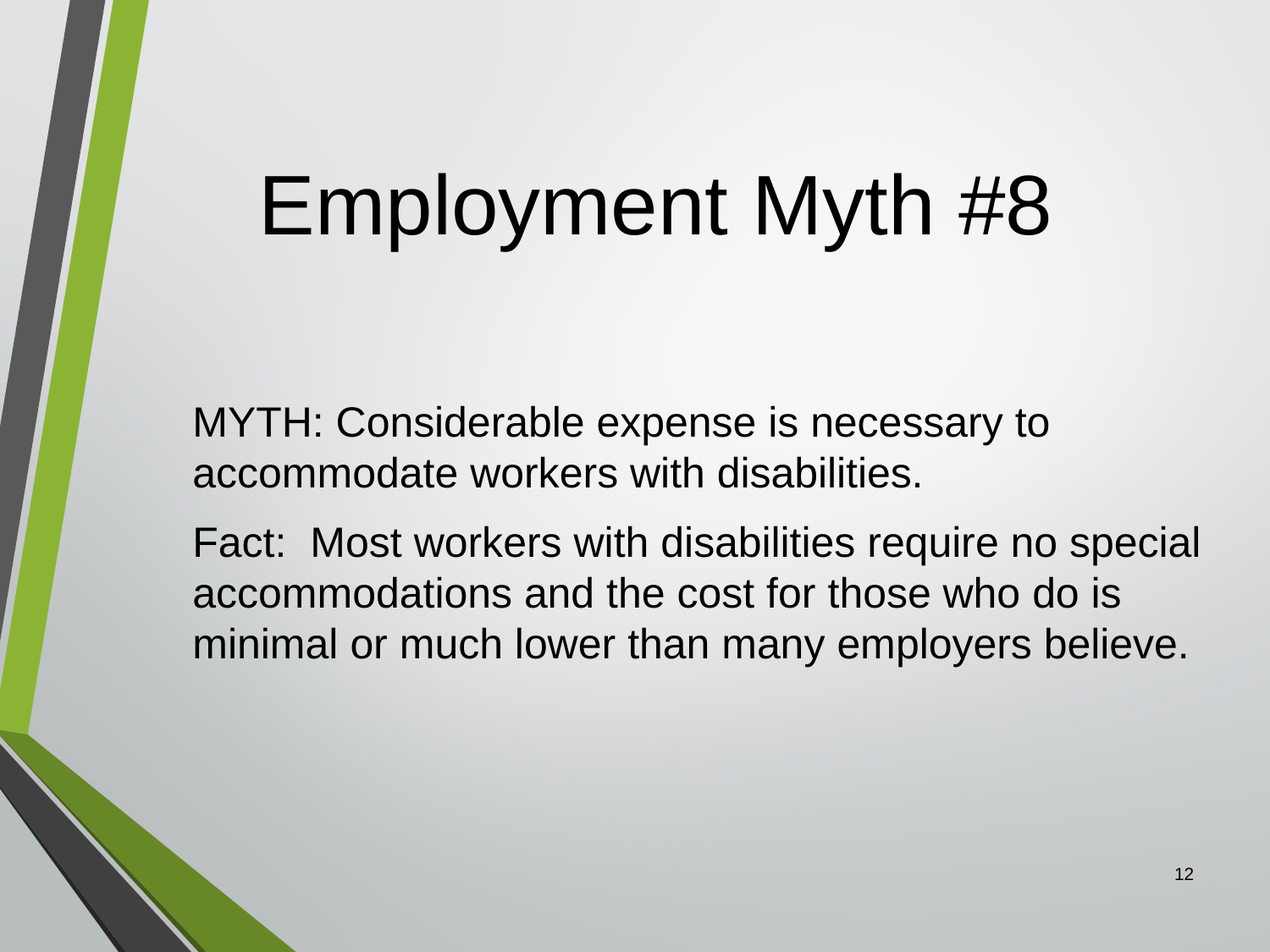

# Employment Myth #8
MYTH: Considerable expense is necessary to accommodate workers with disabilities.
Fact:  Most workers with disabilities require no special accommodations and the cost for those who do is minimal or much lower than many employers believe.

12